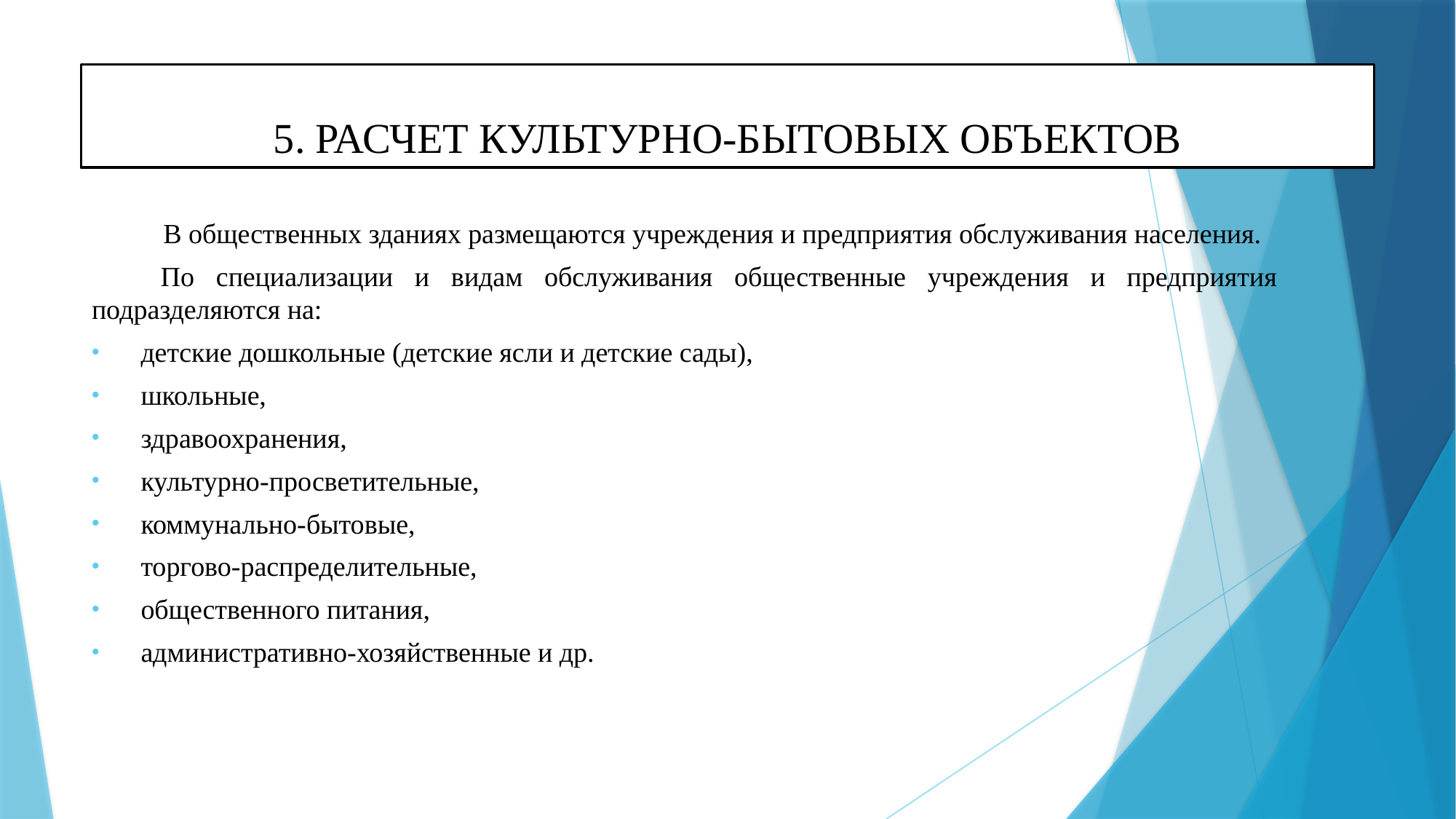

# 5. Расчет культурно-бытовых объектов
	В общественных зданиях размещаются учреждения и предприятия обслуживания населения.
	По специализации и видам обслуживания общественные учреждения и предприятия подразделяются на:
детские дошкольные (детские ясли и детские сады),
школьные,
здравоохранения,
культурно-просветительные,
коммунально-бытовые,
торгово-распределительные,
общественного питания,
административно-хозяйственные и др.